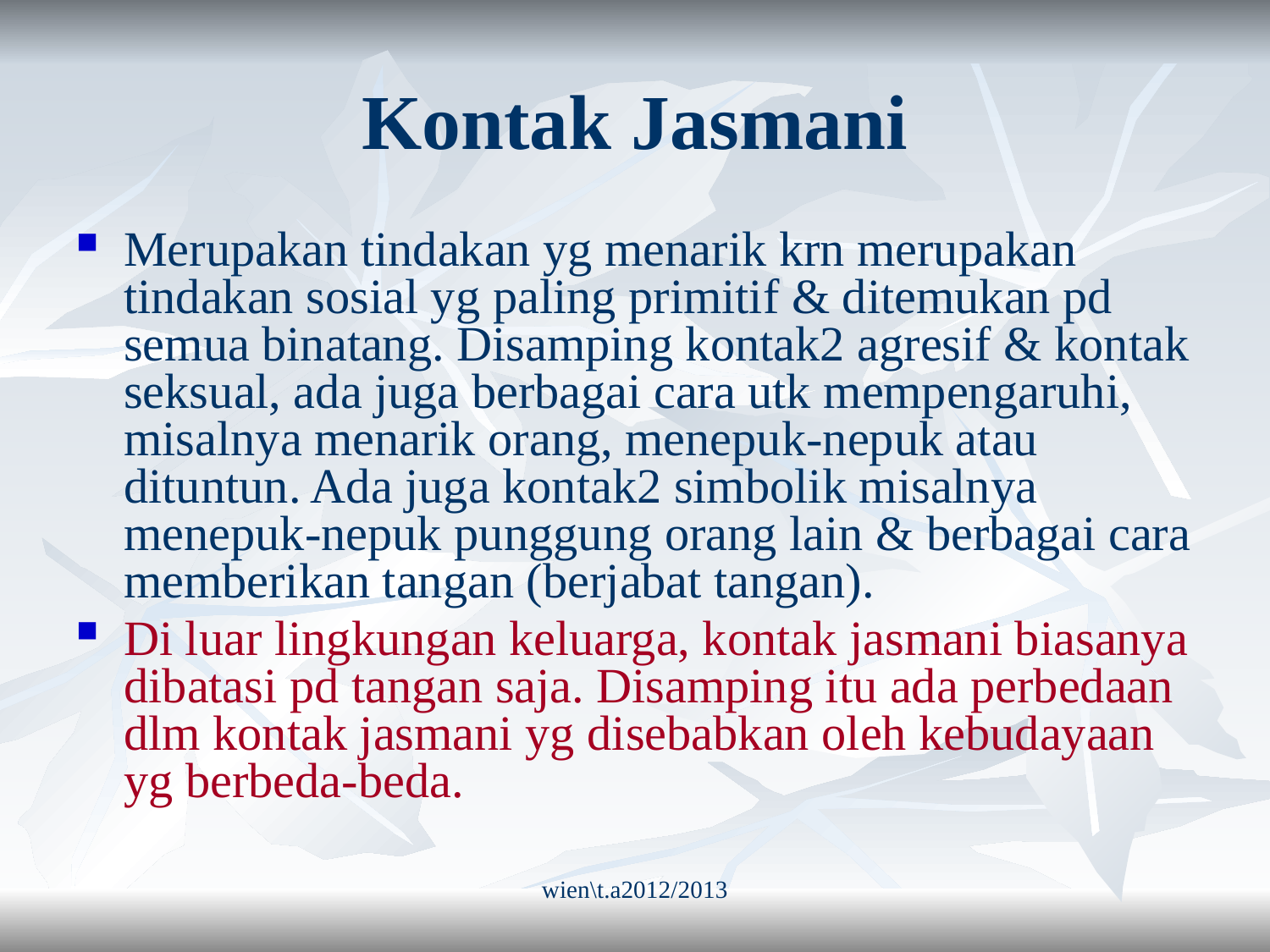

# Kontak Jasmani
Merupakan tindakan yg menarik krn merupakan tindakan sosial yg paling primitif & ditemukan pd semua binatang. Disamping kontak2 agresif & kontak seksual, ada juga berbagai cara utk mempengaruhi, misalnya menarik orang, menepuk-nepuk atau dituntun. Ada juga kontak2 simbolik misalnya menepuk-nepuk punggung orang lain & berbagai cara memberikan tangan (berjabat tangan).
Di luar lingkungan keluarga, kontak jasmani biasanya dibatasi pd tangan saja. Disamping itu ada perbedaan dlm kontak jasmani yg disebabkan oleh kebudayaan yg berbeda-beda.
wien\t.a2012/2013